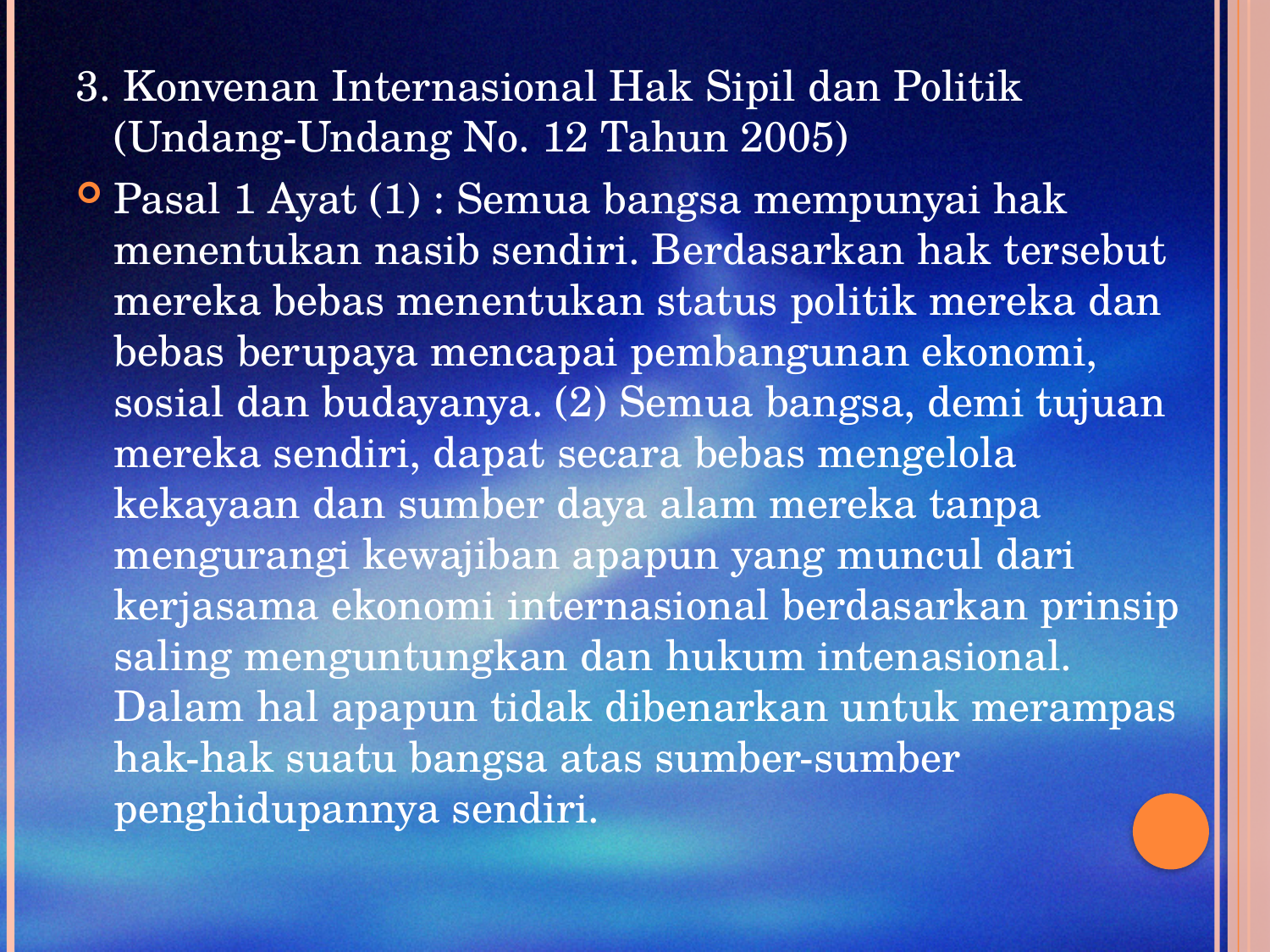

3. Konvenan Internasional Hak Sipil dan Politik (Undang-Undang No. 12 Tahun 2005)
Pasal 1 Ayat (1) : Semua bangsa mempunyai hak menentukan nasib sendiri. Berdasarkan hak tersebut mereka bebas menentukan status politik mereka dan bebas berupaya mencapai pembangunan ekonomi, sosial dan budayanya. (2) Semua bangsa, demi tujuan mereka sendiri, dapat secara bebas mengelola kekayaan dan sumber daya alam mereka tanpa mengurangi kewajiban apapun yang muncul dari kerjasama ekonomi internasional berdasarkan prinsip saling menguntungkan dan hukum intenasional. Dalam hal apapun tidak dibenarkan untuk merampas hak-hak suatu bangsa atas sumber-sumber penghidupannya sendiri.